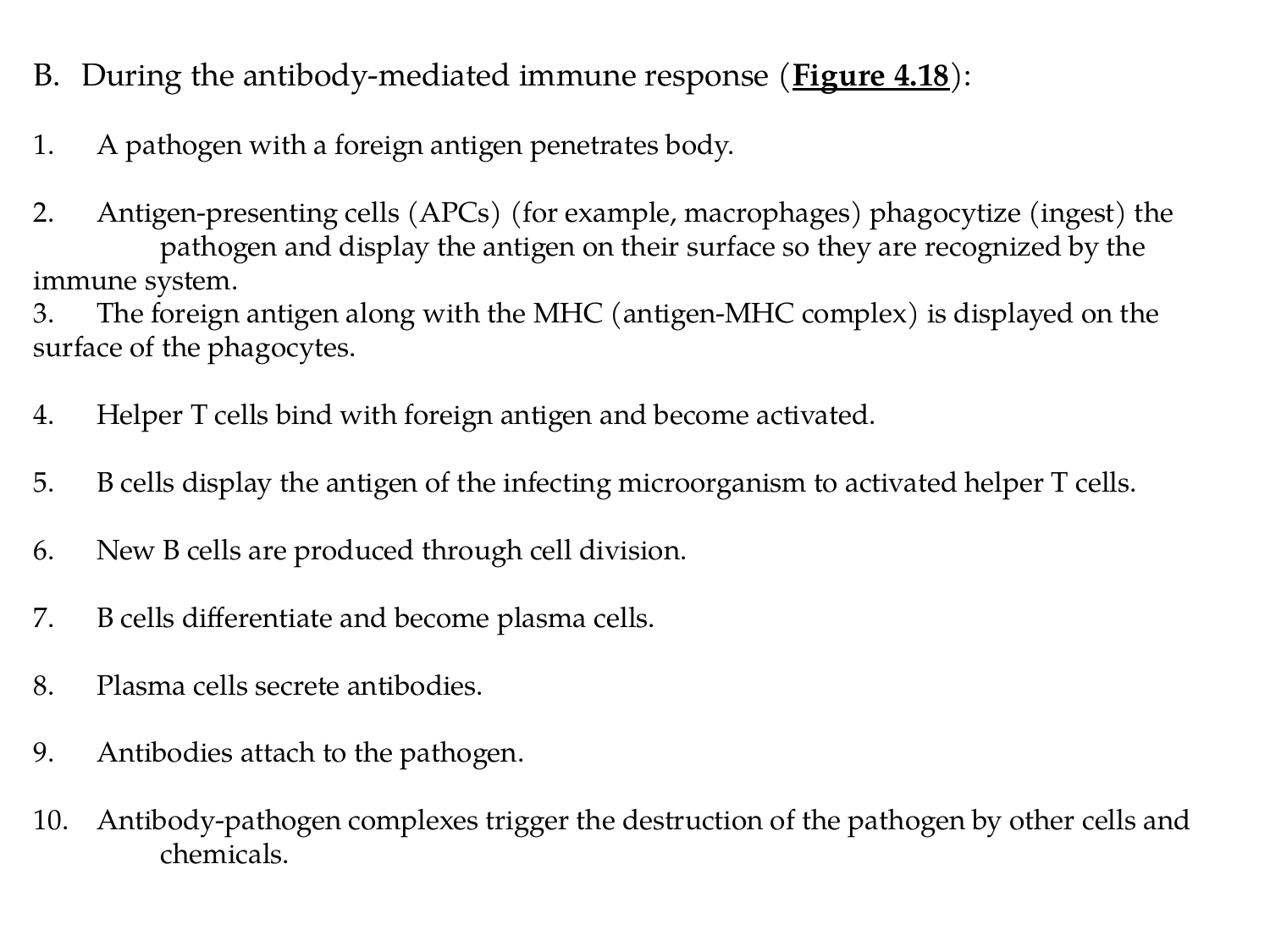

During the antibody-mediated immune response (Figure 4.18):

1.      A pathogen with a foreign antigen penetrates body.

2.      Antigen-presenting cells (APCs) (for example, macrophages) phagocytize (ingest) the     	pathogen and display the antigen on their surface so they are recognized by the 	immune system.
3.      The foreign antigen along with the MHC (antigen-MHC complex) is displayed on the 	surface of the phagocytes.

4.      Helper T cells bind with foreign antigen and become activated.

5.      B cells display the antigen of the infecting microorganism to activated helper T cells.

6.      New B cells are produced through cell division.

7.      B cells differentiate and become plasma cells.

8.      Plasma cells secrete antibodies.

9.      Antibodies attach to the pathogen.

10.    Antibody-pathogen complexes trigger the destruction of the pathogen by other cells and 	chemicals.